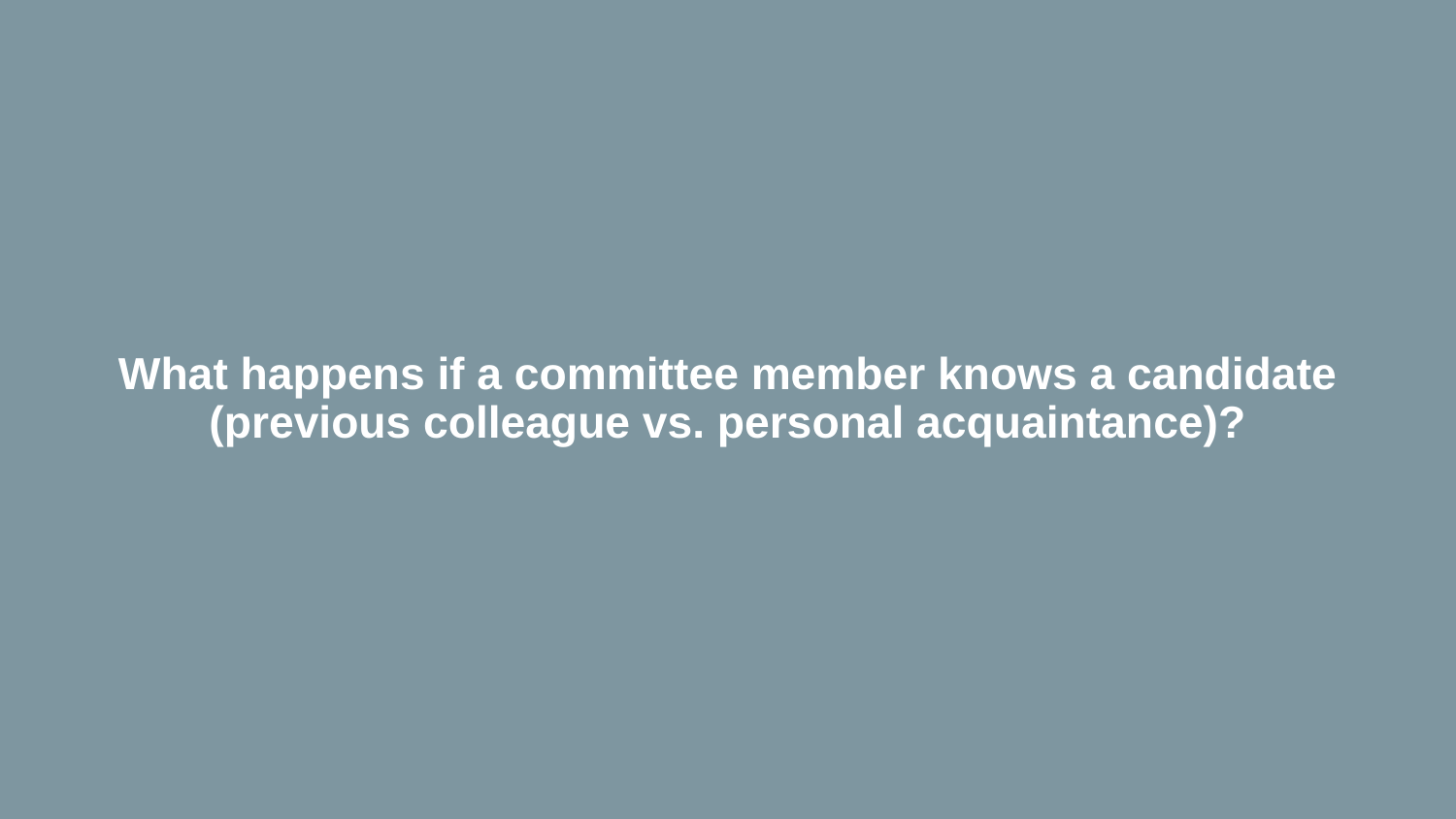

# What happens if a committee member knows a candidate (previous colleague vs. personal acquaintance)?